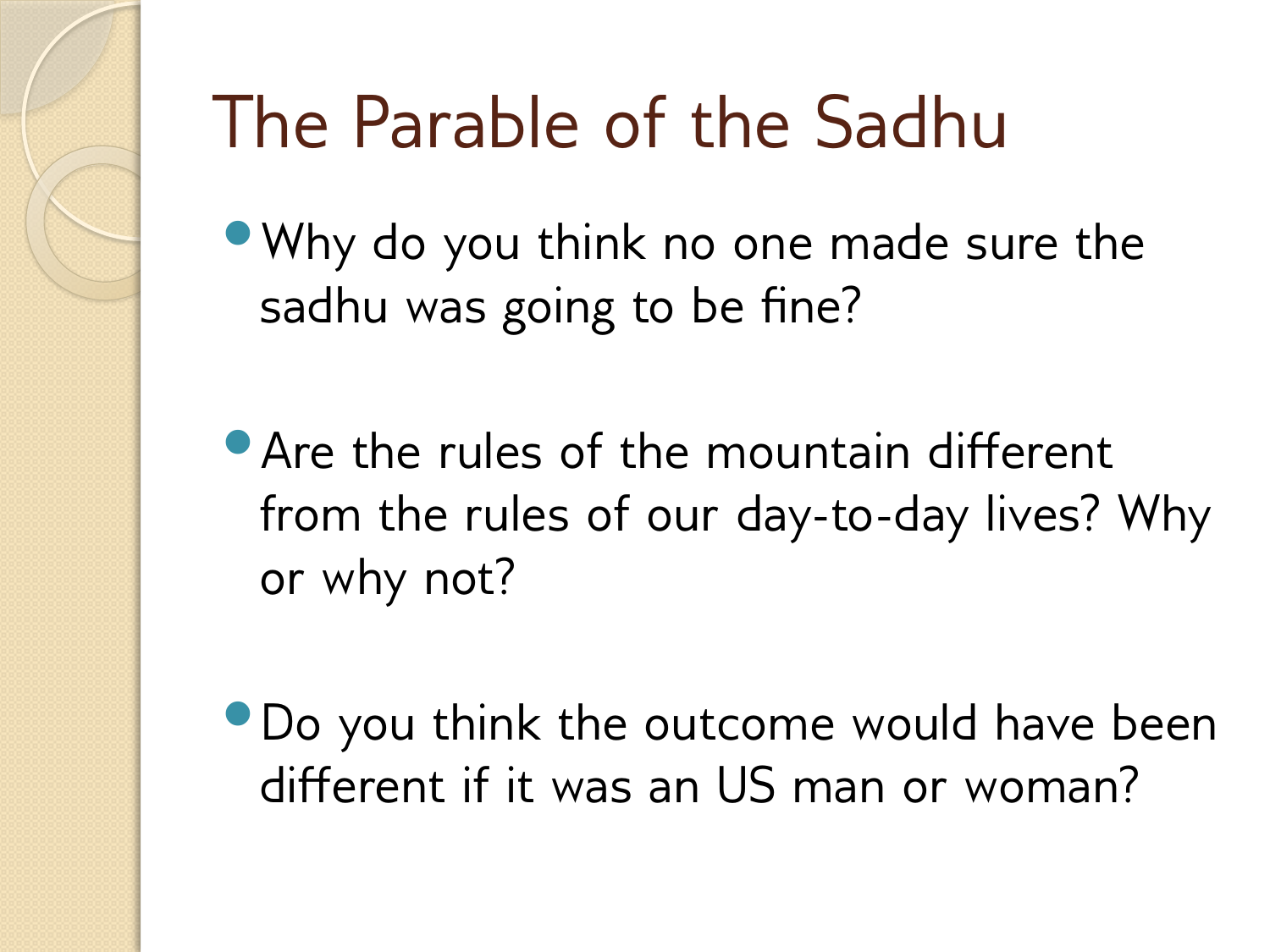

# The Parable of the Sadhu
Why do you think no one made sure the sadhu was going to be fine?

Are the rules of the mountain different from the rules of our day-to-day lives? Why or why not?

Do you think the outcome would have been different if it was an US man or woman?